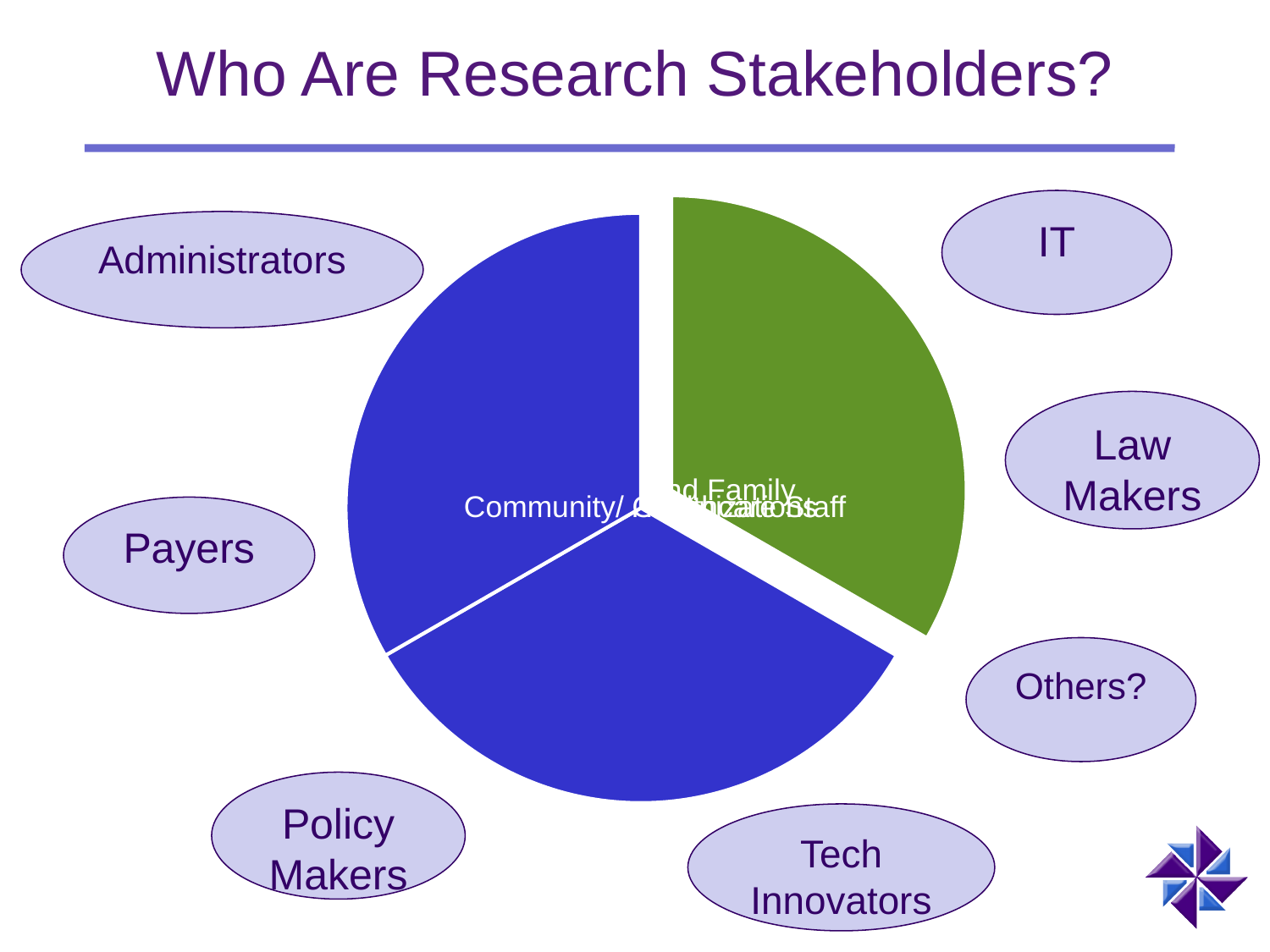

# Who Are Research Stakeholders?
Patient and Family
Clinicians and Healthcare Staff
Community/ Organizations

IT
Administrators
Law Makers
Payers
Others?
Policy Makers
Tech Innovators